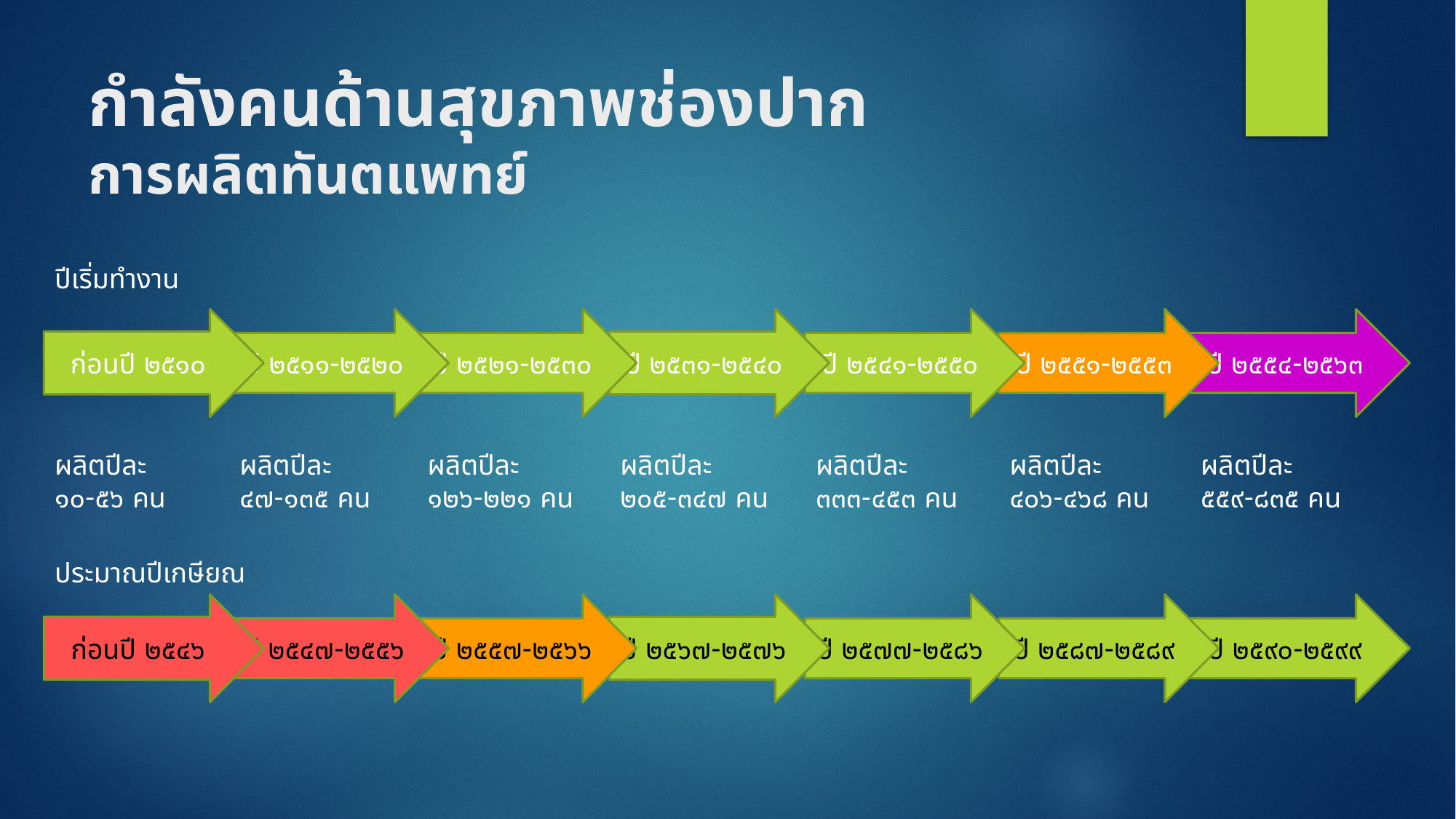

# กำลังคนด้านสุขภาพช่องปาก การผลิตทันตแพทย์
ปีเริ่มทำงาน
ก่อนปี ๒๕๑๐
ปี ๒๕๑๑-๒๕๒๐
ปี ๒๕๒๑-๒๕๓๐
ปี ๒๕๓๑-๒๕๔๐
ปี ๒๕๔๑-๒๕๕๐
ปี ๒๕๕๑-๒๕๕๓
ปี ๒๕๕๔-๒๕๖๓
ผลิตปีละ
๑๐-๕๖ คน
ผลิตปีละ
๔๗-๑๓๕ คน
ผลิตปีละ
๑๒๖-๒๒๑ คน
ผลิตปีละ
๒๐๕-๓๔๗ คน
ผลิตปีละ
๓๓๓-๔๕๓ คน
ผลิตปีละ
๔๐๖-๔๖๘ คน
ผลิตปีละ
๕๕๙-๘๓๕ คน
ประมาณปีเกษียณ
ก่อนปี ๒๕๔๖
ปี ๒๕๔๗-๒๕๕๖
ปี ๒๕๕๗-๒๕๖๖
ปี ๒๕๖๗-๒๕๗๖
ปี ๒๕๗๗-๒๕๘๖
ปี ๒๕๘๗-๒๕๘๙
ปี ๒๕๙๐-๒๕๙๙